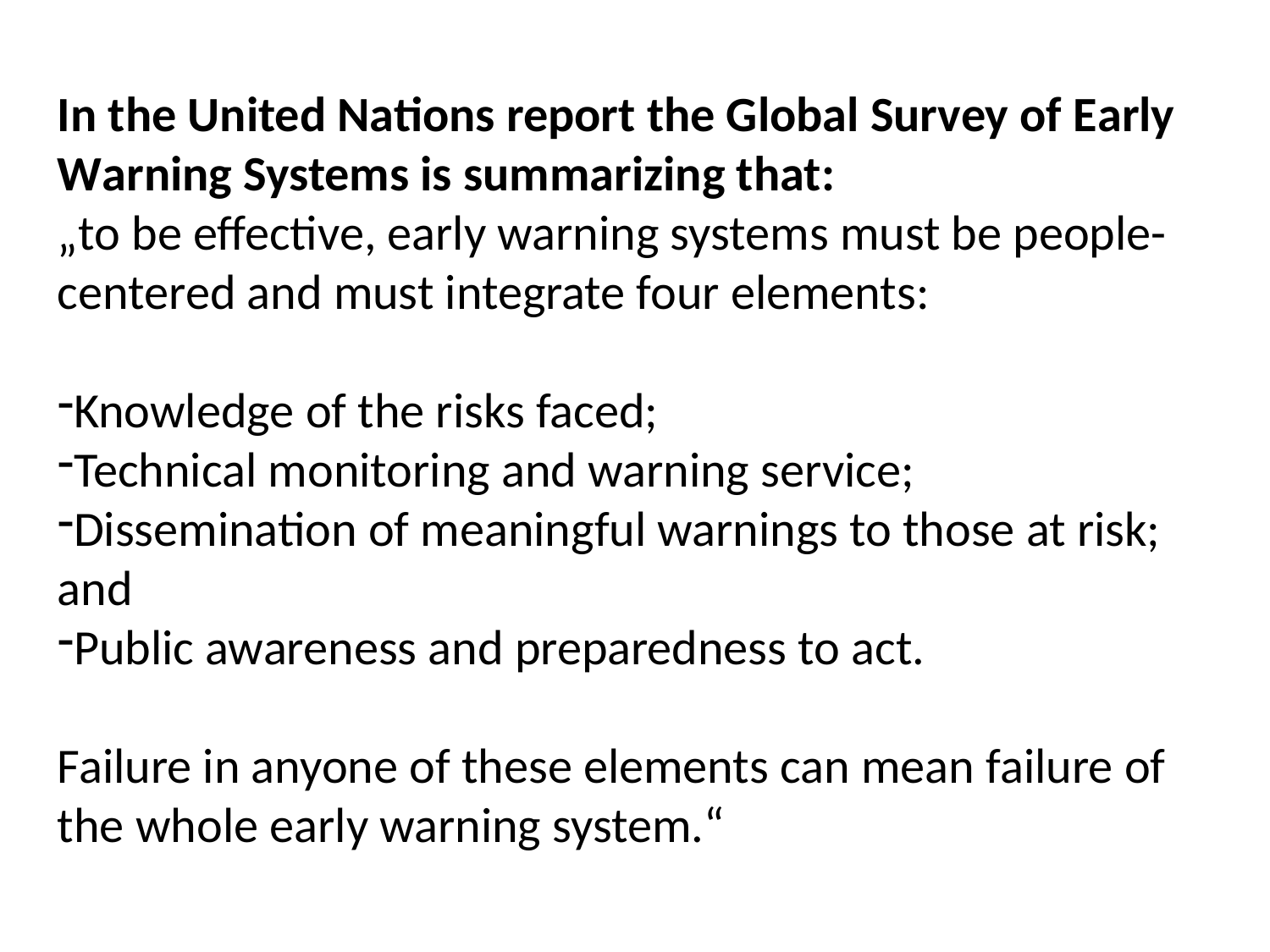

In the United Nations report the Global Survey of Early Warning Systems is summarizing that:
„to be effective, early warning systems must be people-centered and must integrate four elements:

Knowledge of the risks faced;
Technical monitoring and warning service;
Dissemination of meaningful warnings to those at risk; and
Public awareness and preparedness to act.

Failure in anyone of these elements can mean failure of the whole early warning system.“